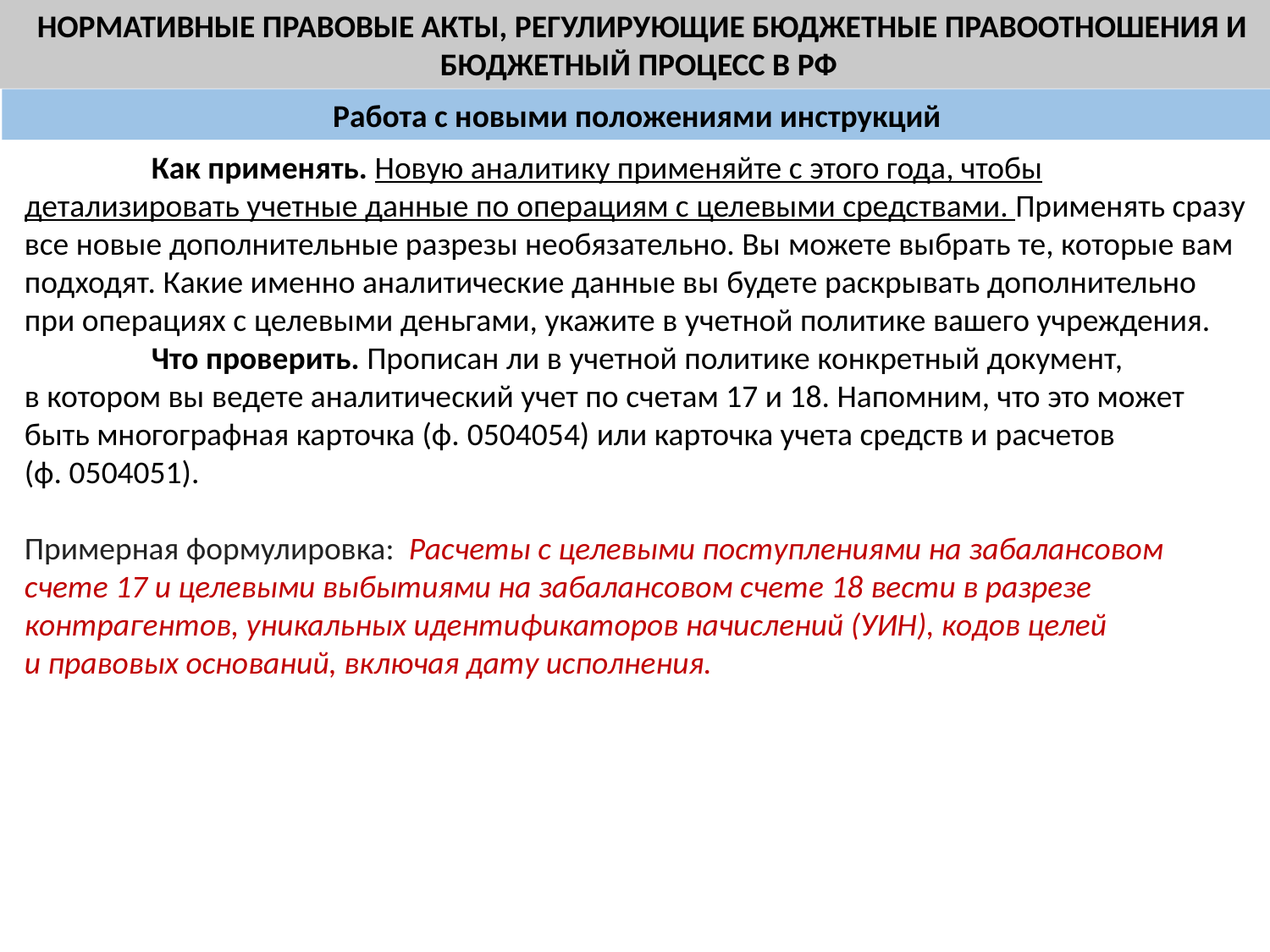

НОРМАТИВНЫЕ ПРАВОВЫЕ АКТЫ, РЕГУЛИРУЮЩИЕ БЮДЖЕТНЫЕ ПРАВООТНОШЕНИЯ И БЮДЖЕТНЫЙ ПРОЦЕСС В РФ
Работа с новыми положениями инструкций
	Как применять. Новую аналитику применяйте с этого года, чтобы детализировать учетные данные по операциям с целевыми средствами. Применять сразу все новые дополнительные разрезы необязательно. Вы можете выбрать те, которые вам подходят. Какие именно аналитические данные вы будете раскрывать дополнительно при операциях с целевыми деньгами, укажите в учетной политике вашего учреждения.
	Что проверить. Прописан ли в учетной политике конкретный документ, в котором вы ведете аналитический учет по счетам 17 и 18. Напомним, что это может быть многографная карточка (ф. 0504054) или карточка учета средств и расчетов (ф. 0504051).

Примерная формулировка:  Расчеты с целевыми поступлениями на забалансовом счете 17 и целевыми выбытиями на забалансовом счете 18 вести в разрезе контрагентов, уникальных идентификаторов начислений (УИН), кодов целей и правовых оснований, включая дату исполнения.